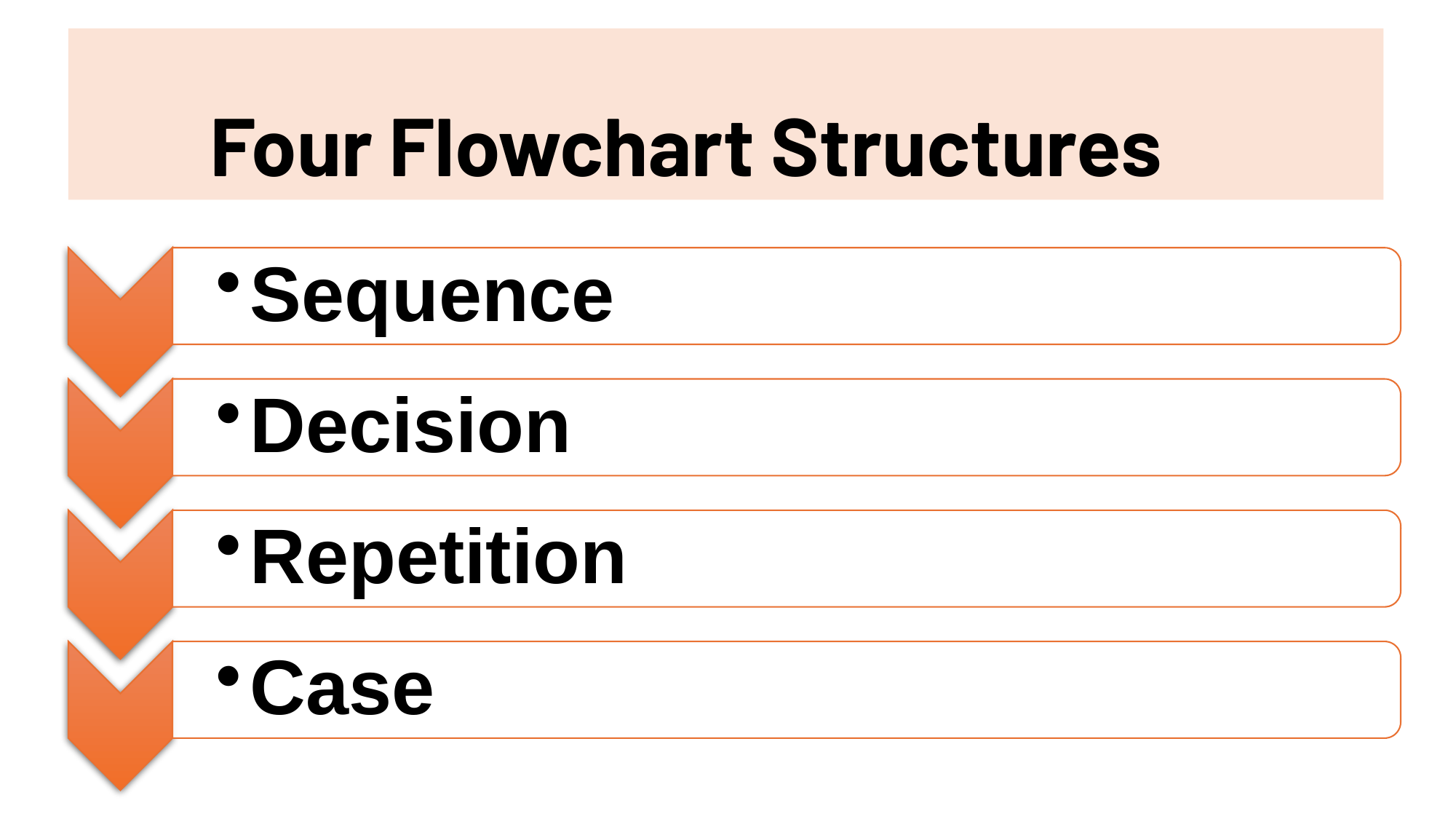

# Four Flowchart Structures

Sequence

Decision

Repetition

Case